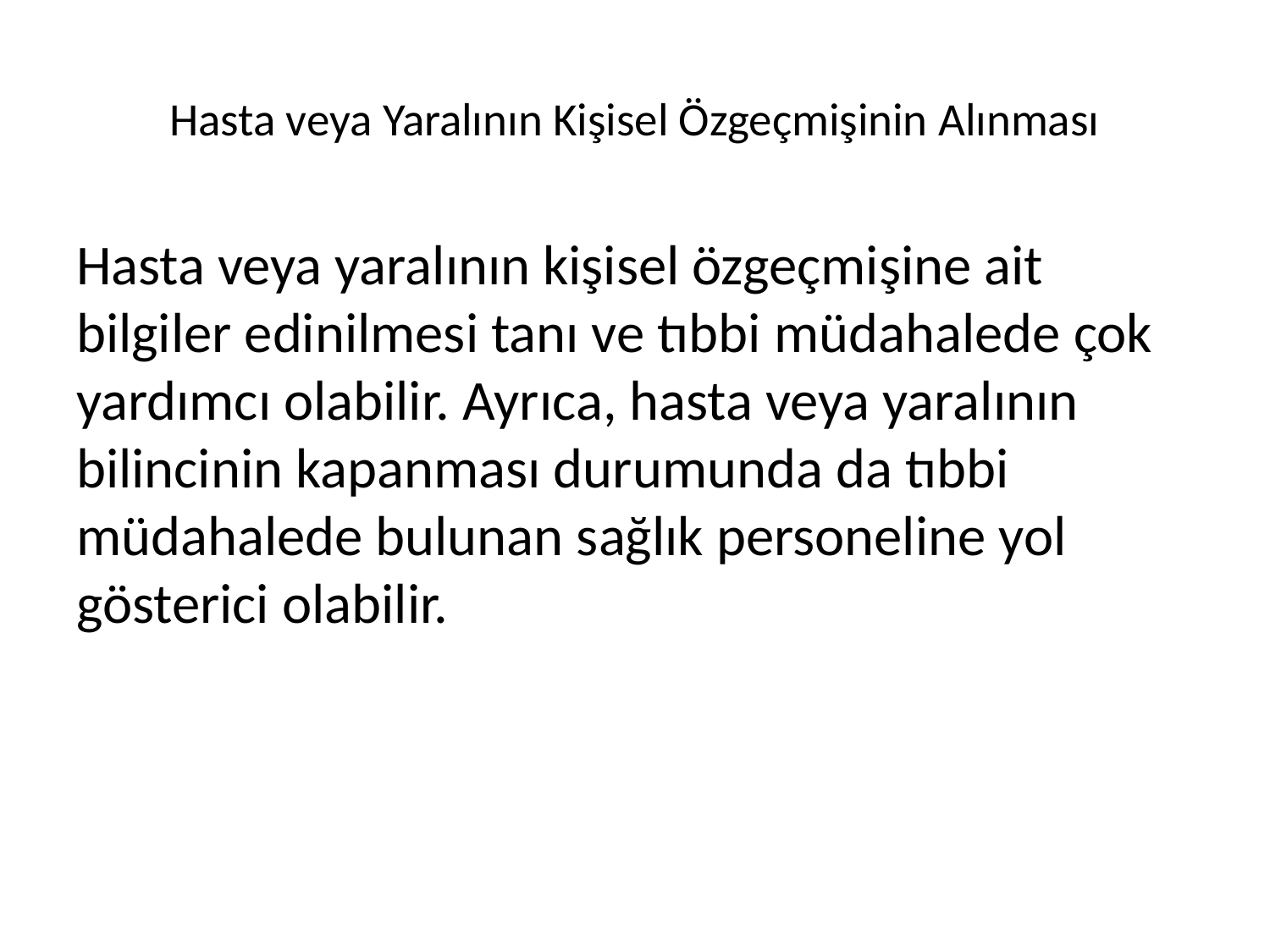

# Hasta veya Yaralının Kişisel Özgeçmişinin Alınması
Hasta veya yaralının kişisel özgeçmişine ait bilgiler edinilmesi tanı ve tıbbi müdahalede çok yardımcı olabilir. Ayrıca, hasta veya yaralının bilincinin kapanması durumunda da tıbbi müdahalede bulunan sağlık personeline yol gösterici olabilir.